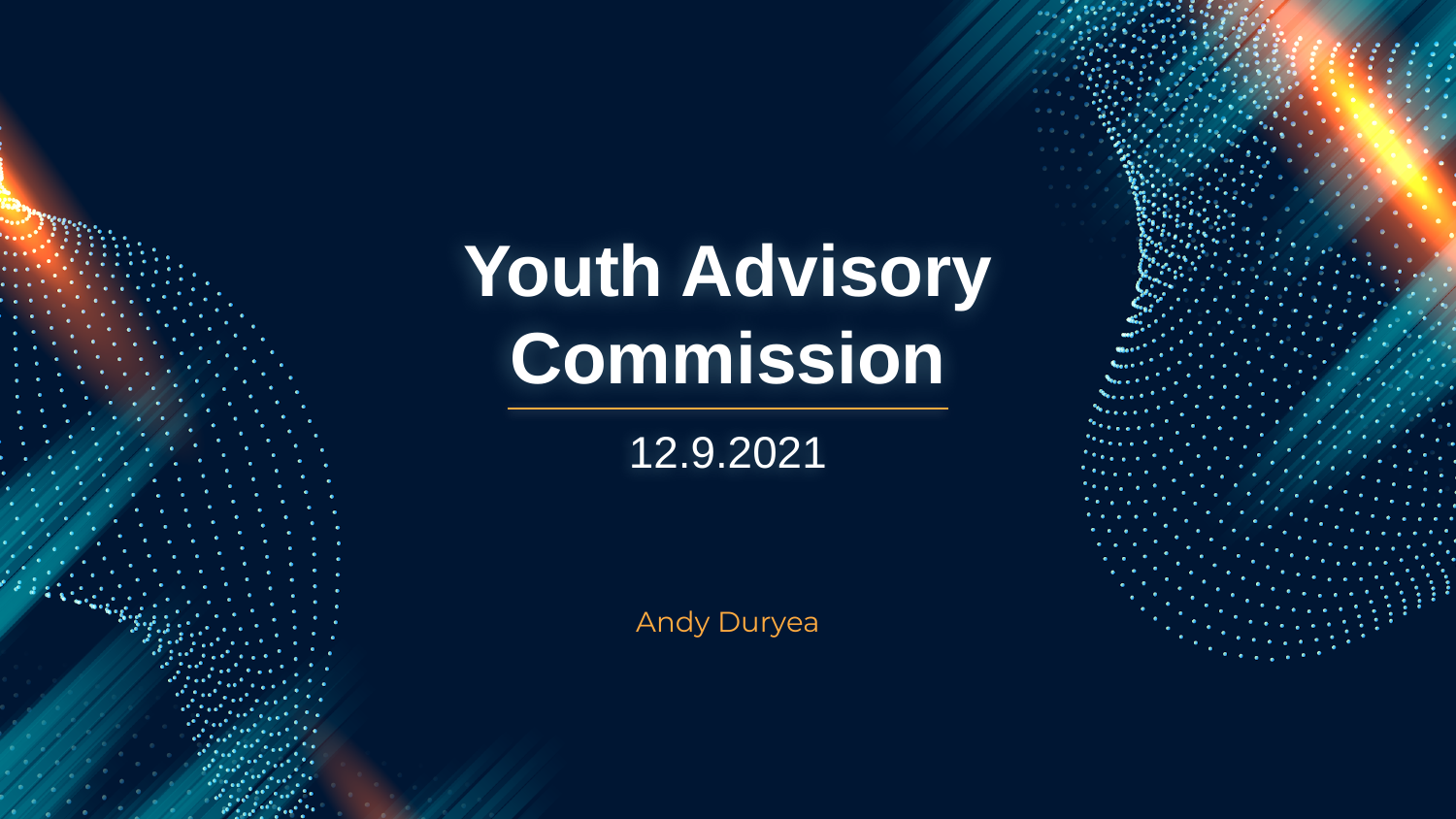

# Youth Advisory Commission
12.9.2021
Andy Duryea